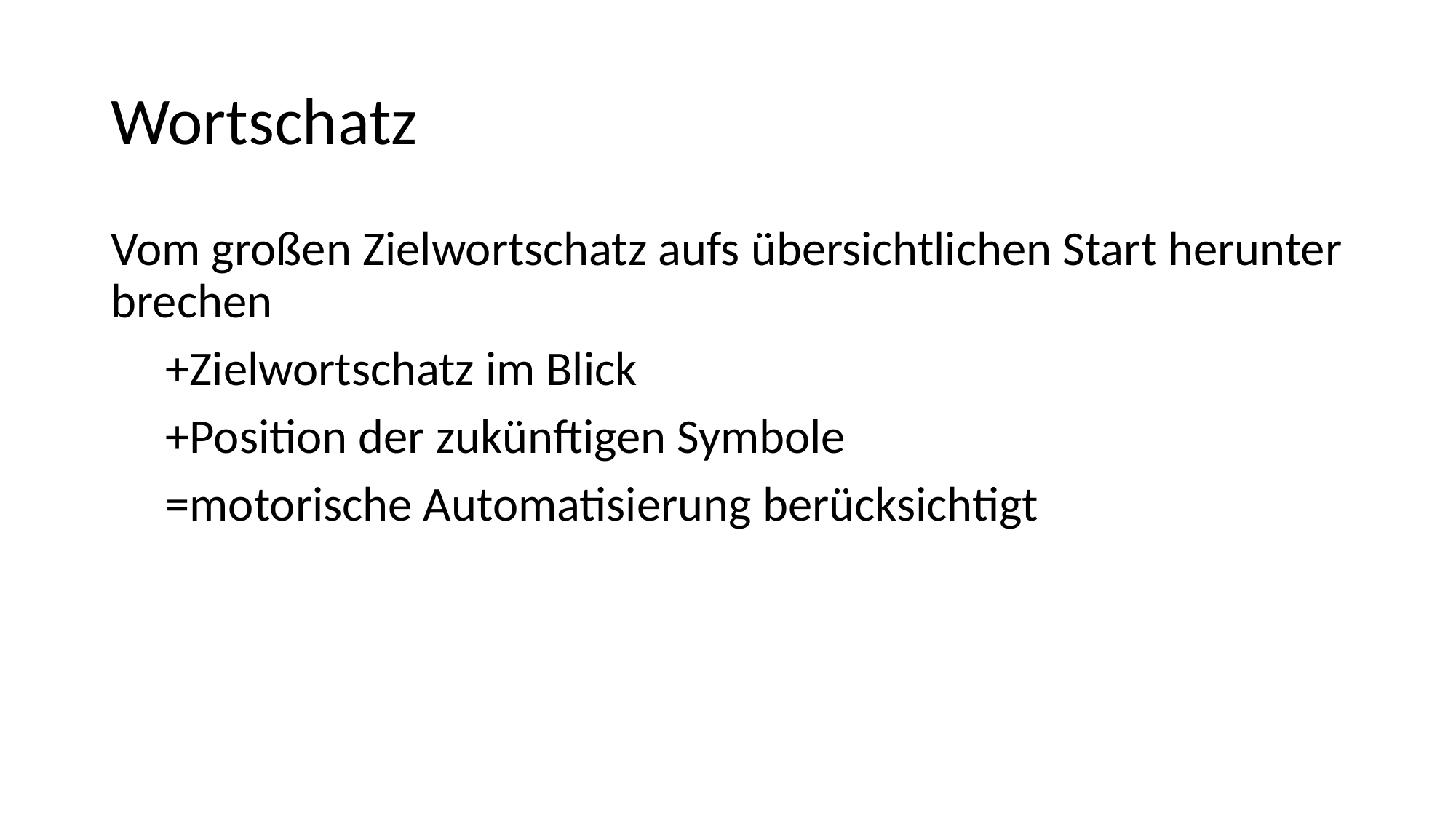

# Wortschatz
Vom großen Zielwortschatz aufs übersichtlichen Start herunter brechen
     +Zielwortschatz im Blick
     +Position der zukünftigen Symbole
     =motorische Automatisierung berücksichtigt